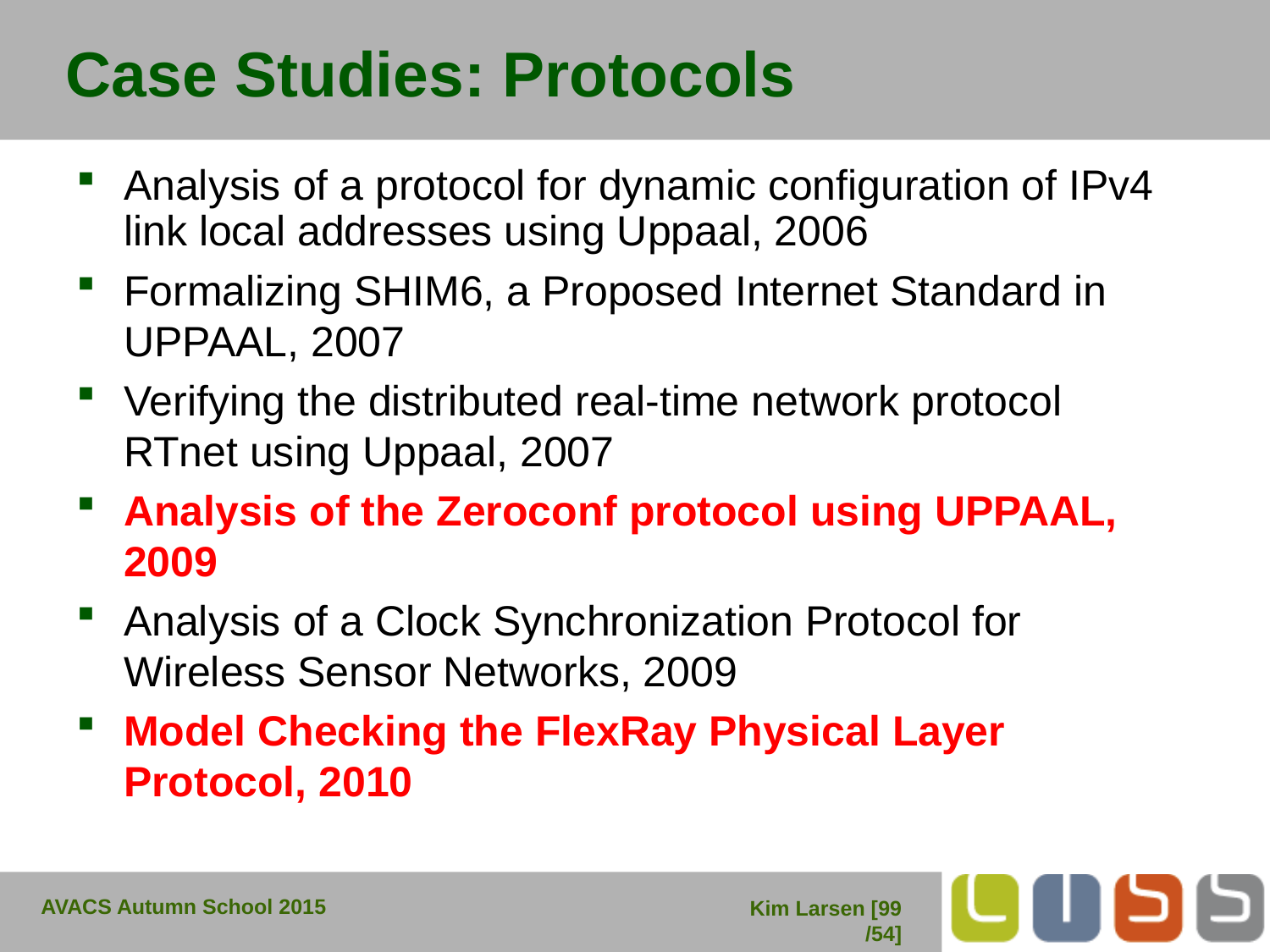

# Case Studies: Protocols
Analysis of a protocol for dynamic configuration of IPv4 link local addresses using Uppaal, 2006
Formalizing SHIM6, a Proposed Internet Standard in UPPAAL, 2007
Verifying the distributed real-time network protocol RTnet using Uppaal, 2007
Analysis of the Zeroconf protocol using UPPAAL, 2009
Analysis of a Clock Synchronization Protocol for Wireless Sensor Networks, 2009
Model Checking the FlexRay Physical Layer Protocol, 2010

AVACS Autumn School 2015
Kim Larsen [99/54]